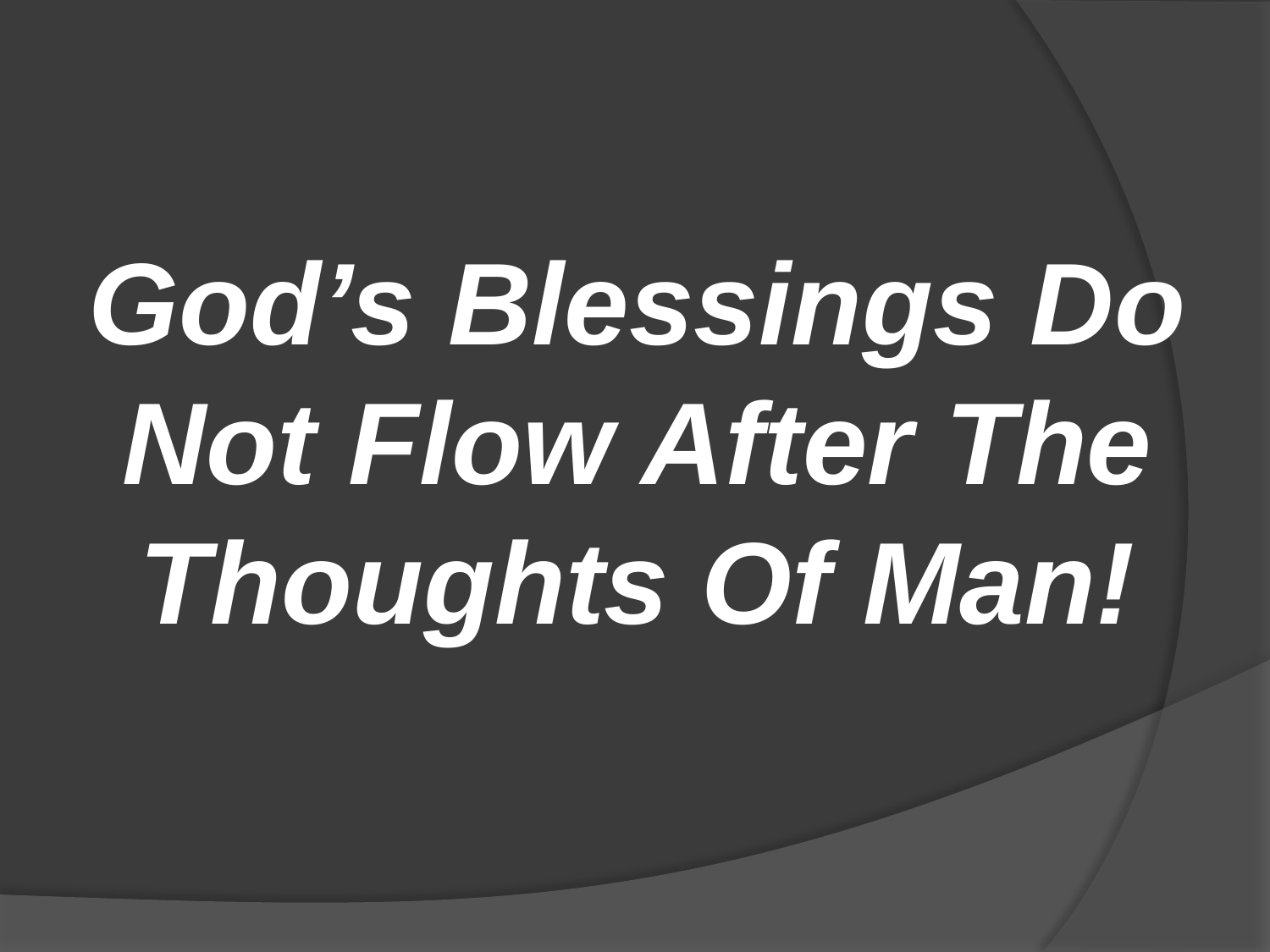

#
God’s Blessings Do Not Flow After The Thoughts Of Man!